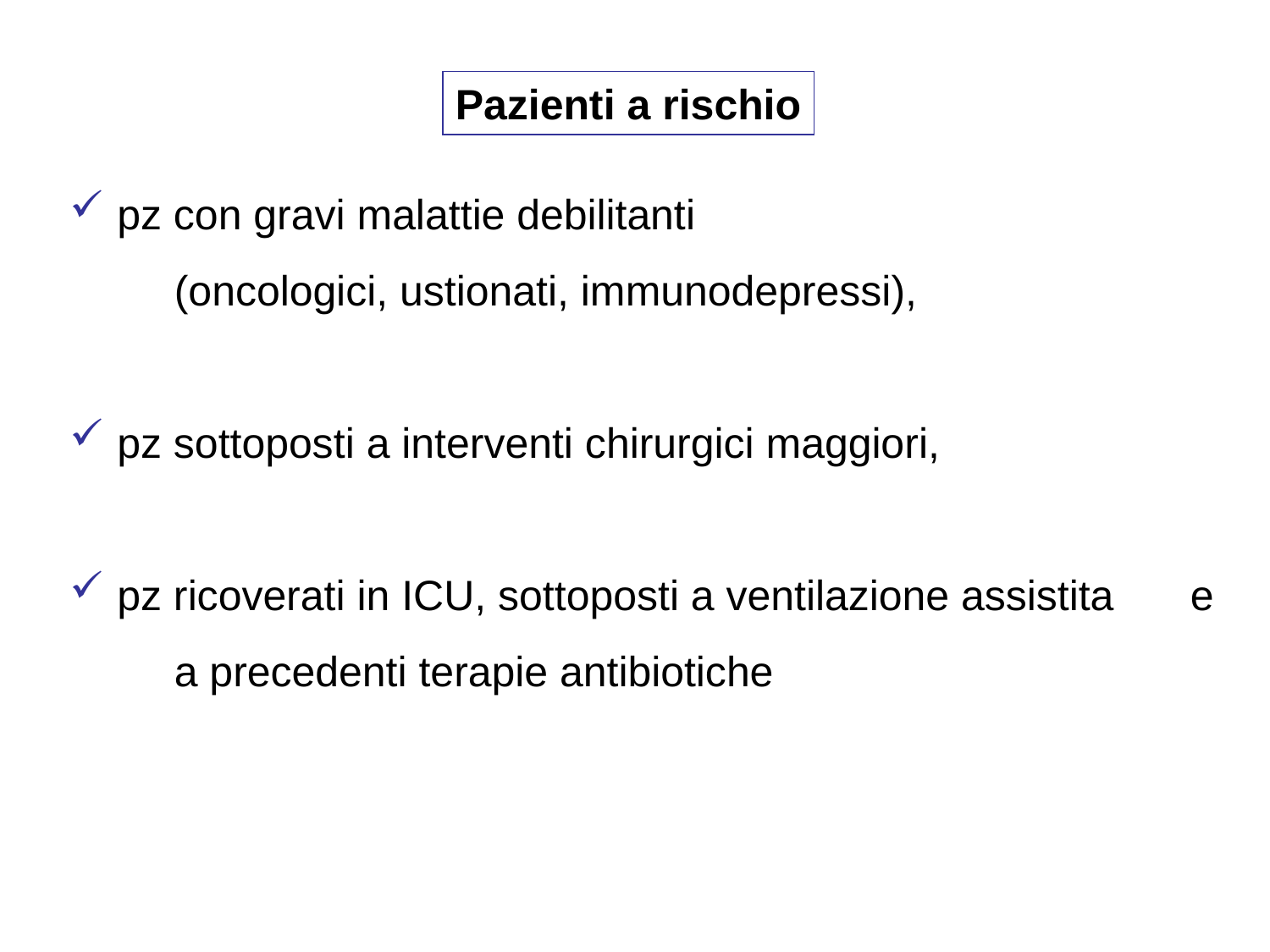

Pazienti a rischio

 pz con gravi malattie debilitanti
	(oncologici, ustionati, immunodepressi),

 pz sottoposti a interventi chirurgici maggiori,

 pz ricoverati in ICU, sottoposti a ventilazione assistita 	e a precedenti terapie antibiotiche